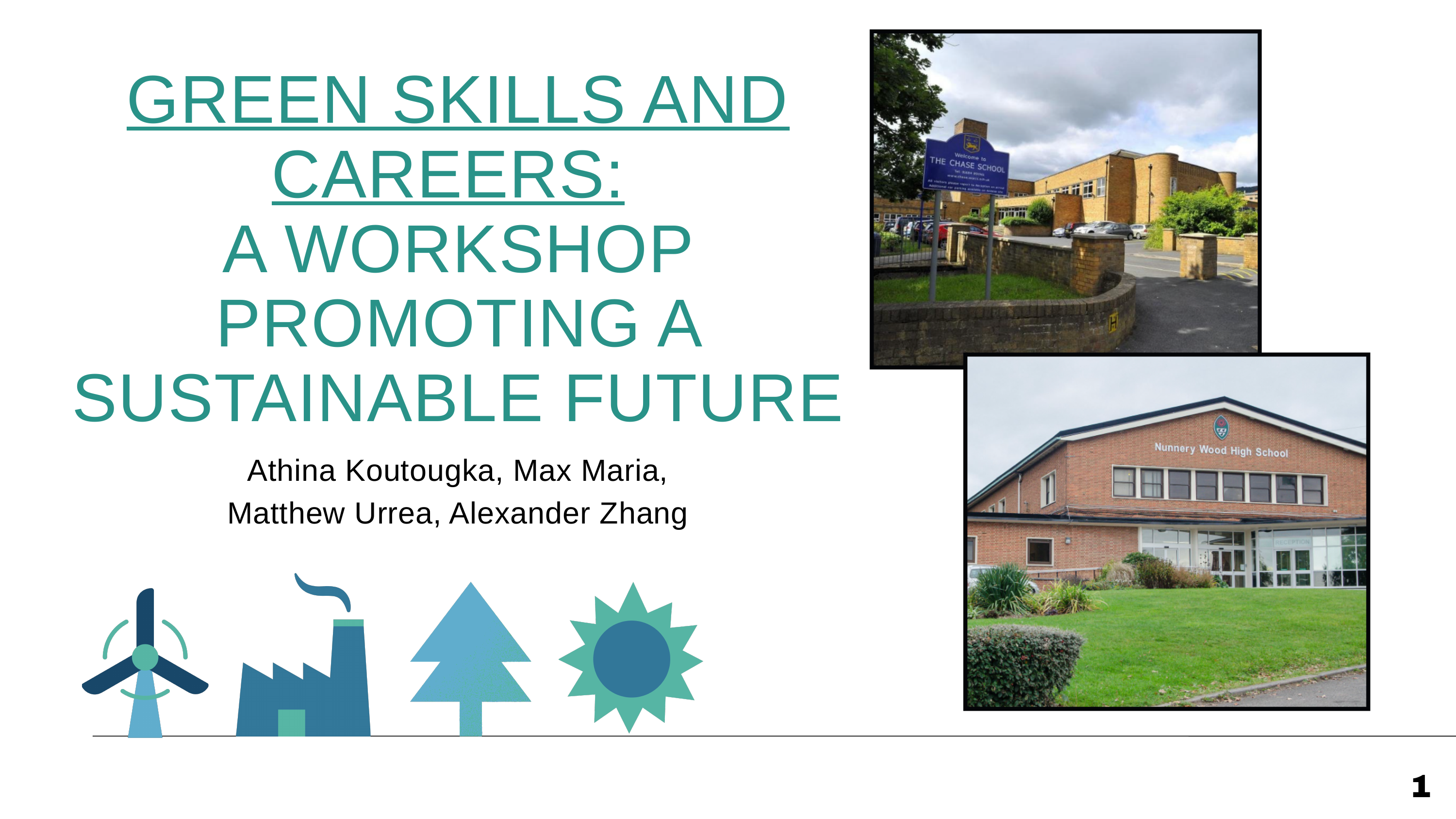

GREEN SKILLS AND CAREERS:
A WORKSHOP PROMOTING A SUSTAINABLE FUTURE
Athina Koutougka, Max Maria,
Matthew Urrea, Alexander Zhang

1